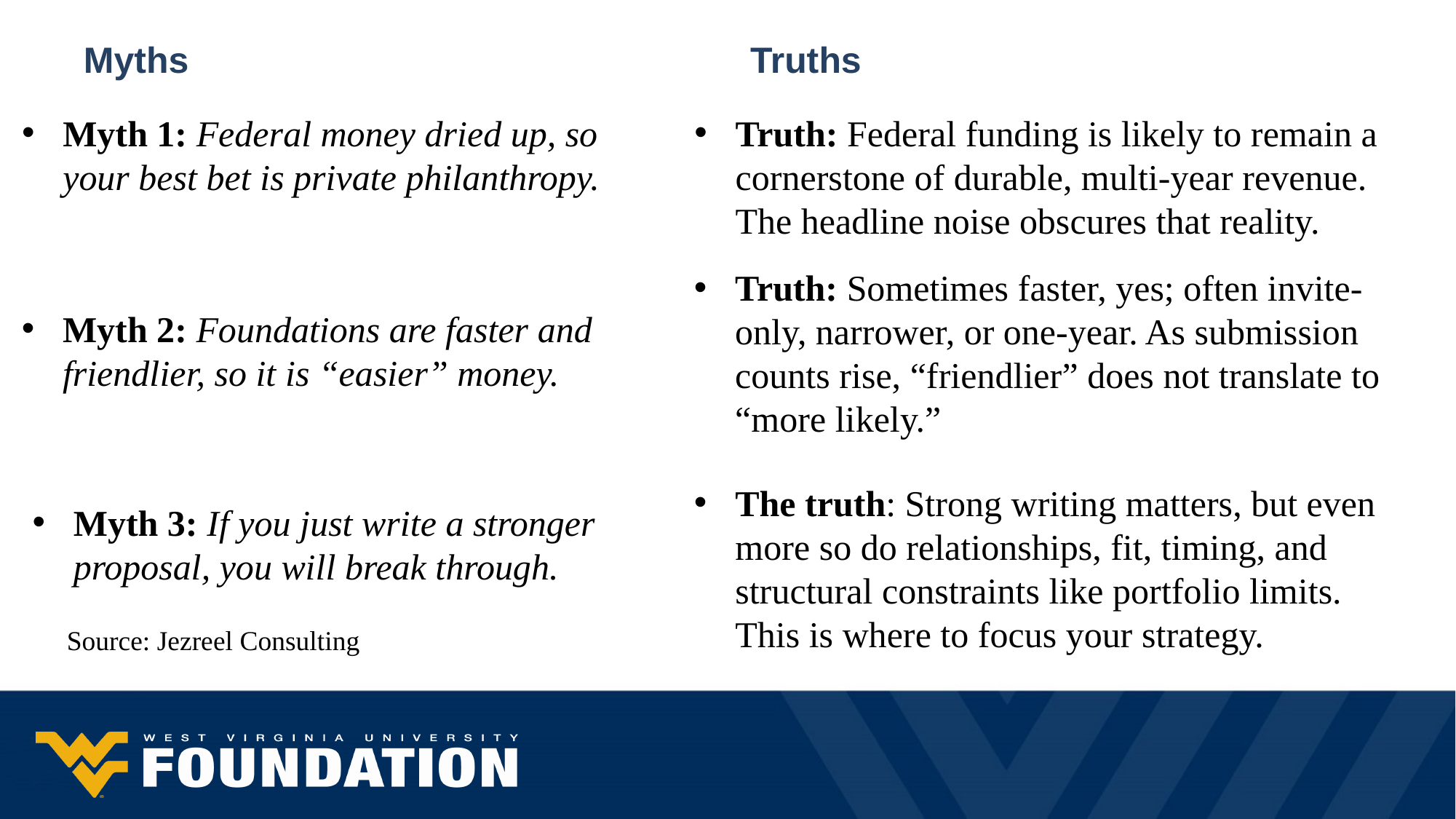

Myths
Truths
Myth 1: Federal money dried up, so your best bet is private philanthropy.
Truth: Federal funding is likely to remain a cornerstone of durable, multi-year revenue. The headline noise obscures that reality.
Truth: Sometimes faster, yes; often invite-only, narrower, or one-year. As submission counts rise, “friendlier” does not translate to “more likely.”
Myth 2: Foundations are faster and friendlier, so it is “easier” money.
The truth: Strong writing matters, but even more so do relationships, fit, timing, and structural constraints like portfolio limits. This is where to focus your strategy.
Myth 3: If you just write a stronger proposal, you will break through.
Source: Jezreel Consulting